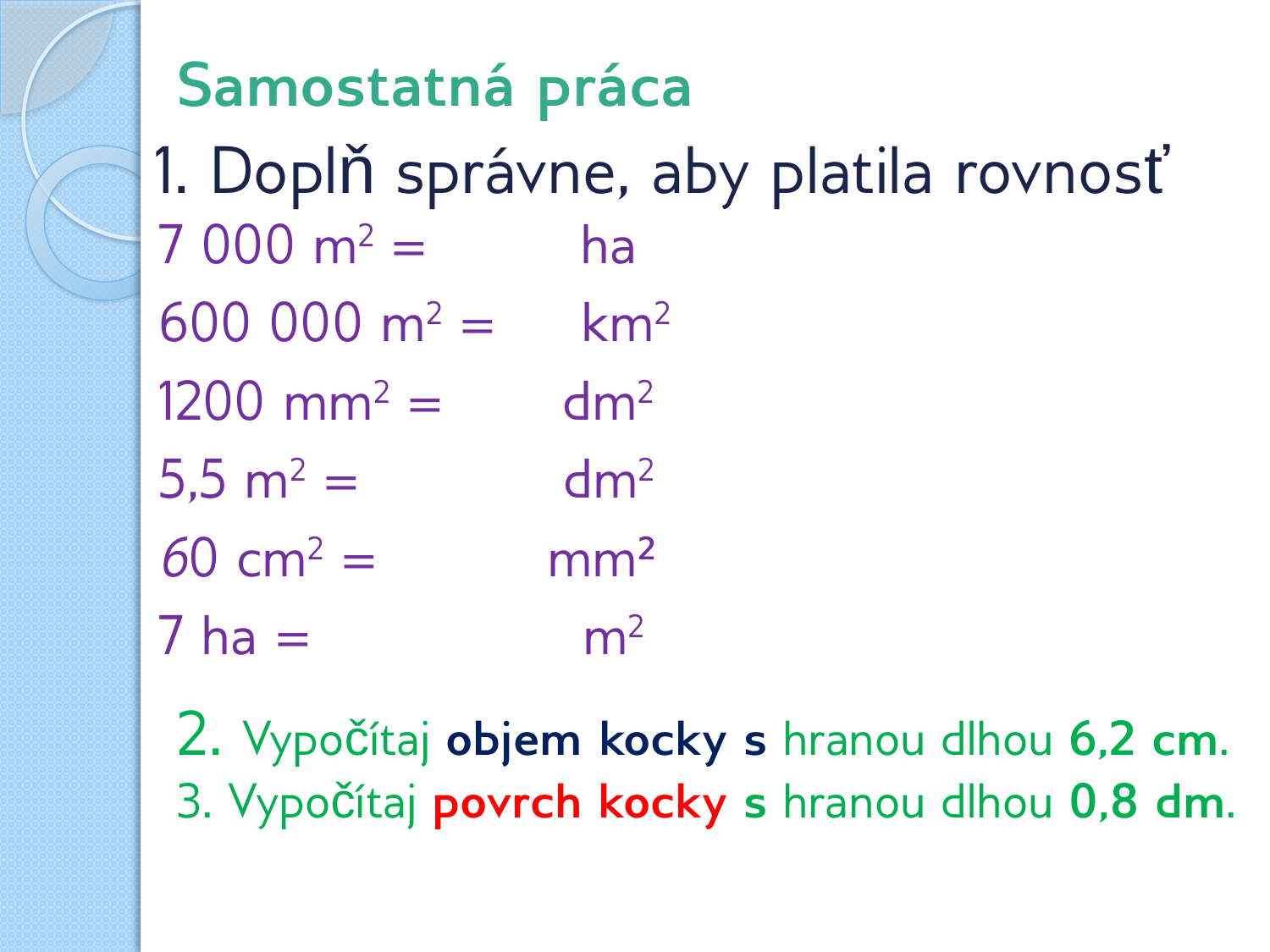

Samostatná práca
# 1. Doplň správne, aby platila rovnosť
7 000 m2 =         ha
600 000 m2 =     km2
1200 mm2 =       dm2
5,5 m2 =            dm2
60 cm2 =          mm2
7 ha =                m2
2. Vypočítaj objem kocky s hranou dlhou 6,2 cm.
3. Vypočítaj povrch kocky s hranou dlhou 0,8 dm.